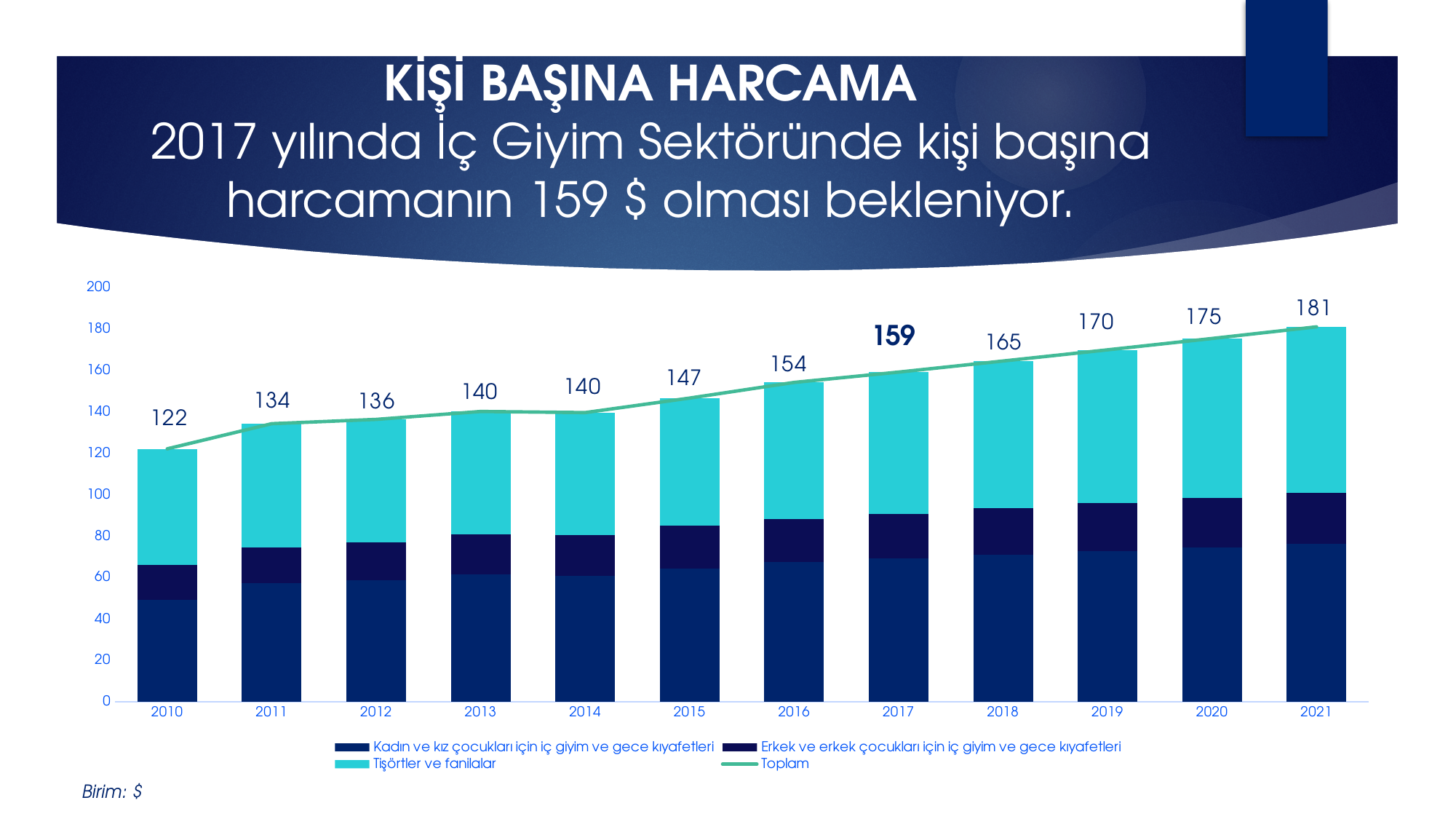

# KİŞİ BAŞINA HARCAMA 2017 yılında İç Giyim Sektöründe kişi başına harcamanın 159 $ olması bekleniyor.

### Chart

| Category | Kadın ve kız çocukları için iç giyim ve gece kıyafetleri | Erkek ve erkek çocukları için iç giyim ve gece kıyafetleri | Tişörtler ve fanilalar | Toplam |
|---|---|---|---|---|
| 2010 | 49.185 | 17.093 | 55.934 | 122.213 |
| 2011 | 57.388 | 17.259 | 59.705 | 134.352 |
| 2012 | 58.877 | 18.096 | 59.447 | 136.42 |
| 2013 | 61.633 | 19.112 | 59.487 | 140.232 |
| 2014 | 60.893 | 19.537 | 59.262 | 139.692 |
| 2015 | 64.511 | 20.583 | 61.616 | 146.71 |
| 2016 | 67.423 | 20.975 | 65.881 | 154.279 |
| 2017 | 69.19 | 21.7 | 68.365 | 159.255 |
| 2018 | 71.043 | 22.446 | 71.107 | 164.596 |
| 2019 | 72.866 | 23.17 | 73.966 | 170.002 |
| 2020 | 74.67 | 23.87 | 76.936 | 175.476 |
| 2021 | 76.493 | 24.561 | 80.044 | 181.098 |
Birim: $